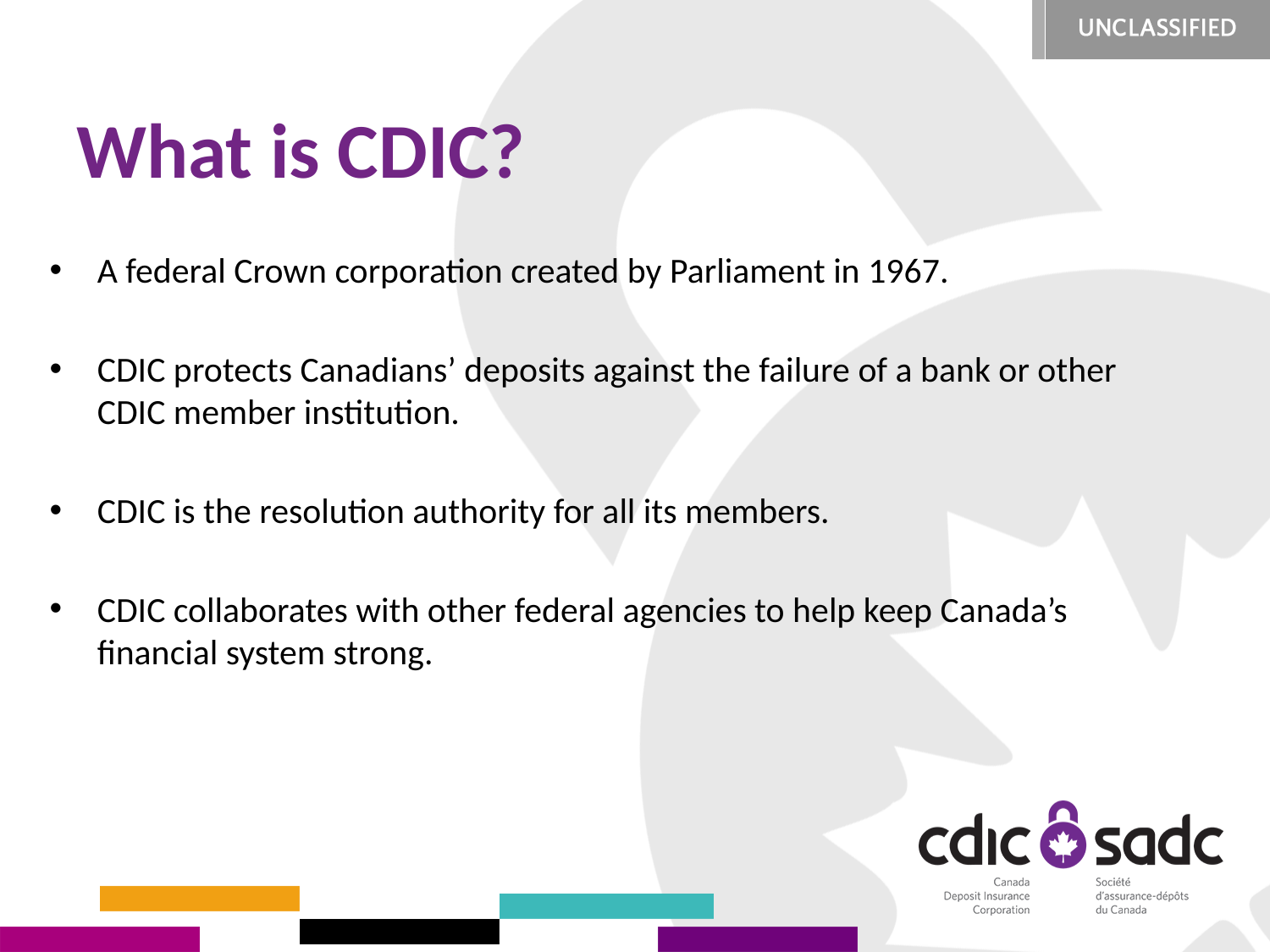

# What is CDIC?
A federal Crown corporation created by Parliament in 1967.

CDIC protects Canadians’ deposits against the failure of a bank or other CDIC member institution.

CDIC is the resolution authority for all its members.

CDIC collaborates with other federal agencies to help keep Canada’s financial system strong.